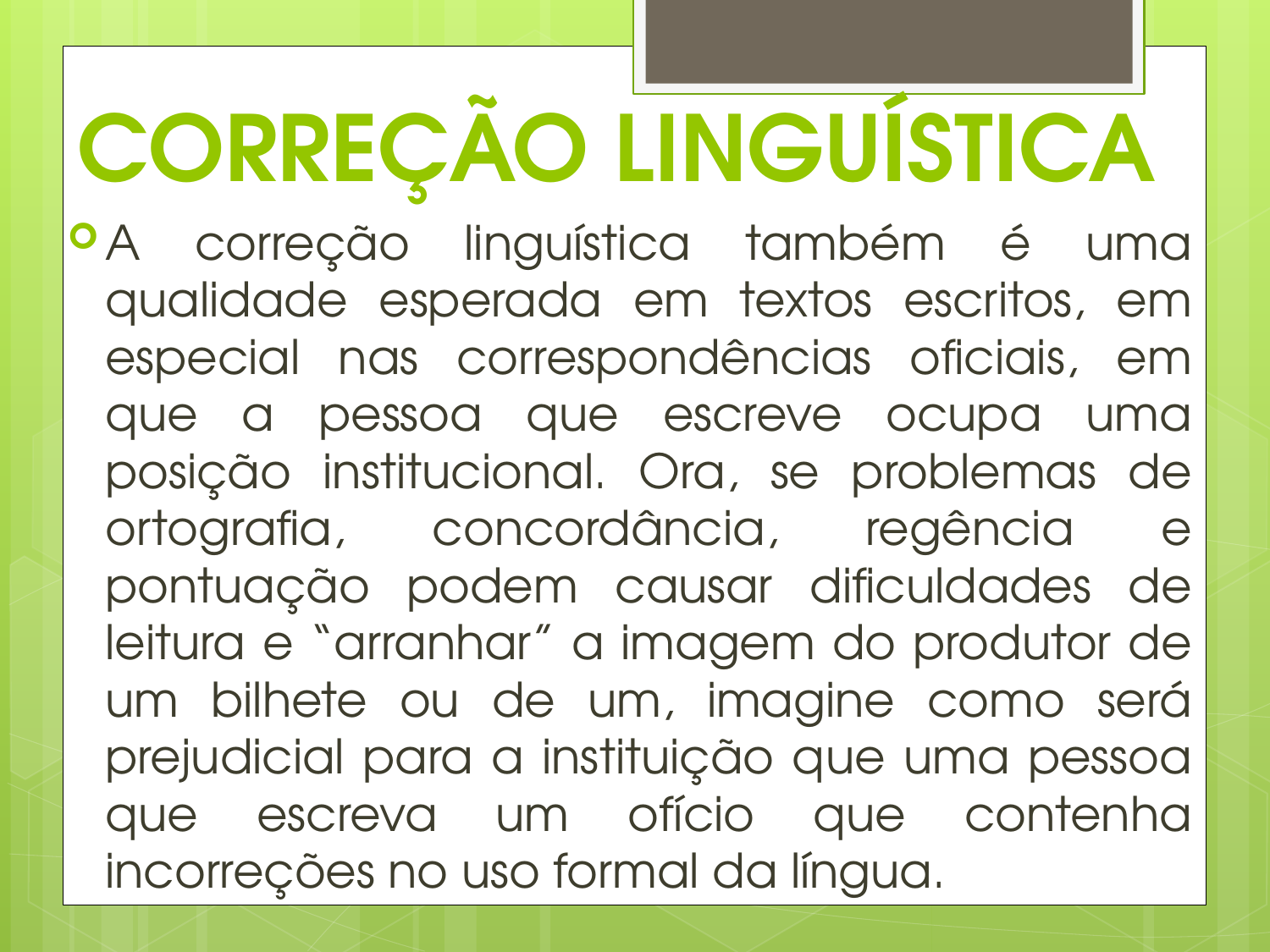

# CORREÇÃO LINGUÍSTICA
A correção linguística também é uma qualidade esperada em textos escritos, em especial nas correspondências oficiais, em que a pessoa que escreve ocupa uma posição institucional. Ora, se problemas de ortografia, concordância, regência e pontuação podem causar dificuldades de leitura e “arranhar” a imagem do produtor de um bilhete ou de um, imagine como será prejudicial para a instituição que uma pessoa que escreva um ofício que contenha incorreções no uso formal da língua.